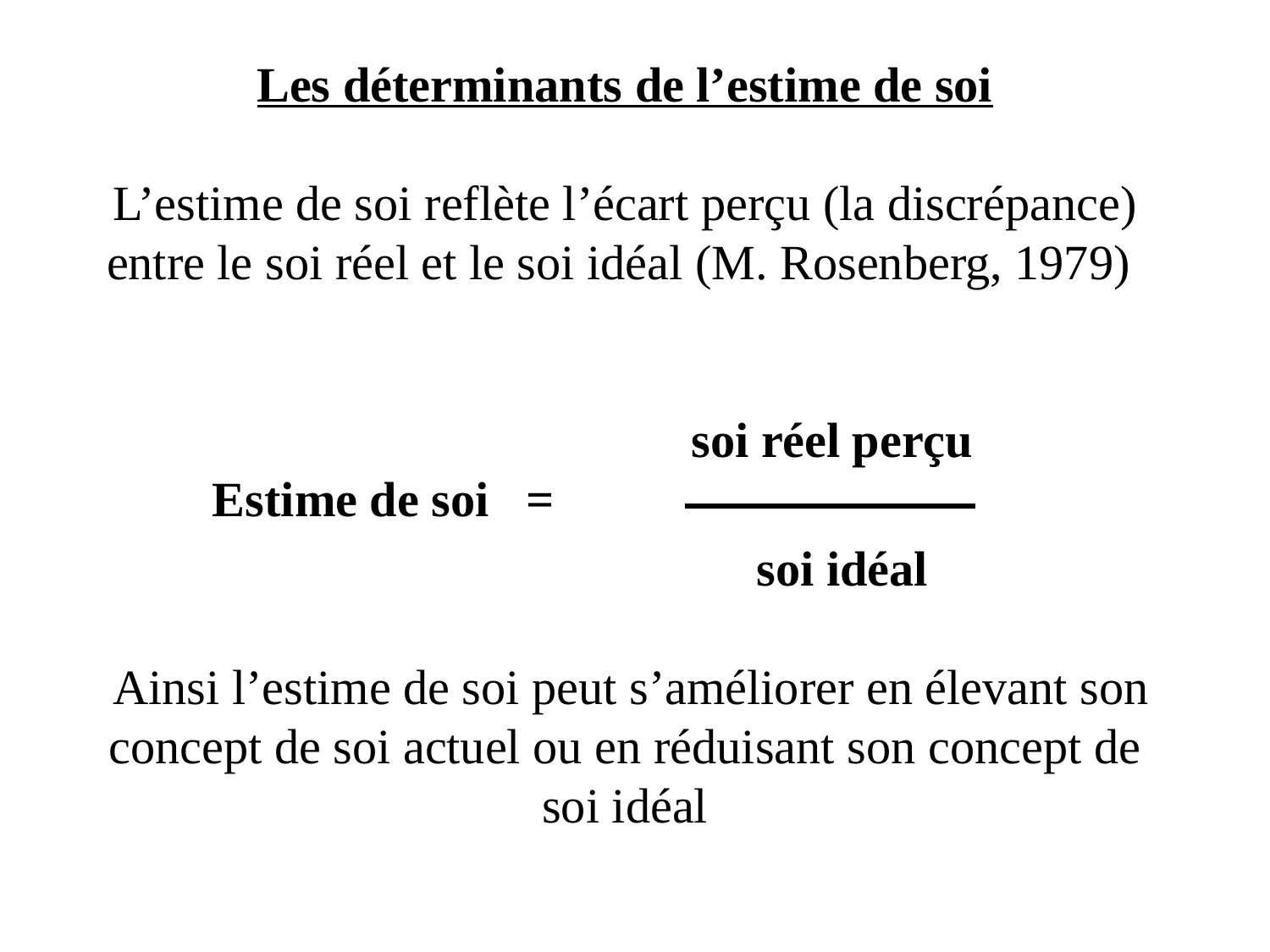

Les déterminants de l’estime de soi

L’estime de soi reflète l’écart perçu (la discrépance) entre le soi réel et le soi idéal (M. Rosenberg, 1979)

                                                  soi réel perçu
           Estime de soi   =
                                                       soi idéal

 Ainsi l’estime de soi peut s’améliorer en élevant son concept de soi actuel ou en réduisant son concept de soi idéal